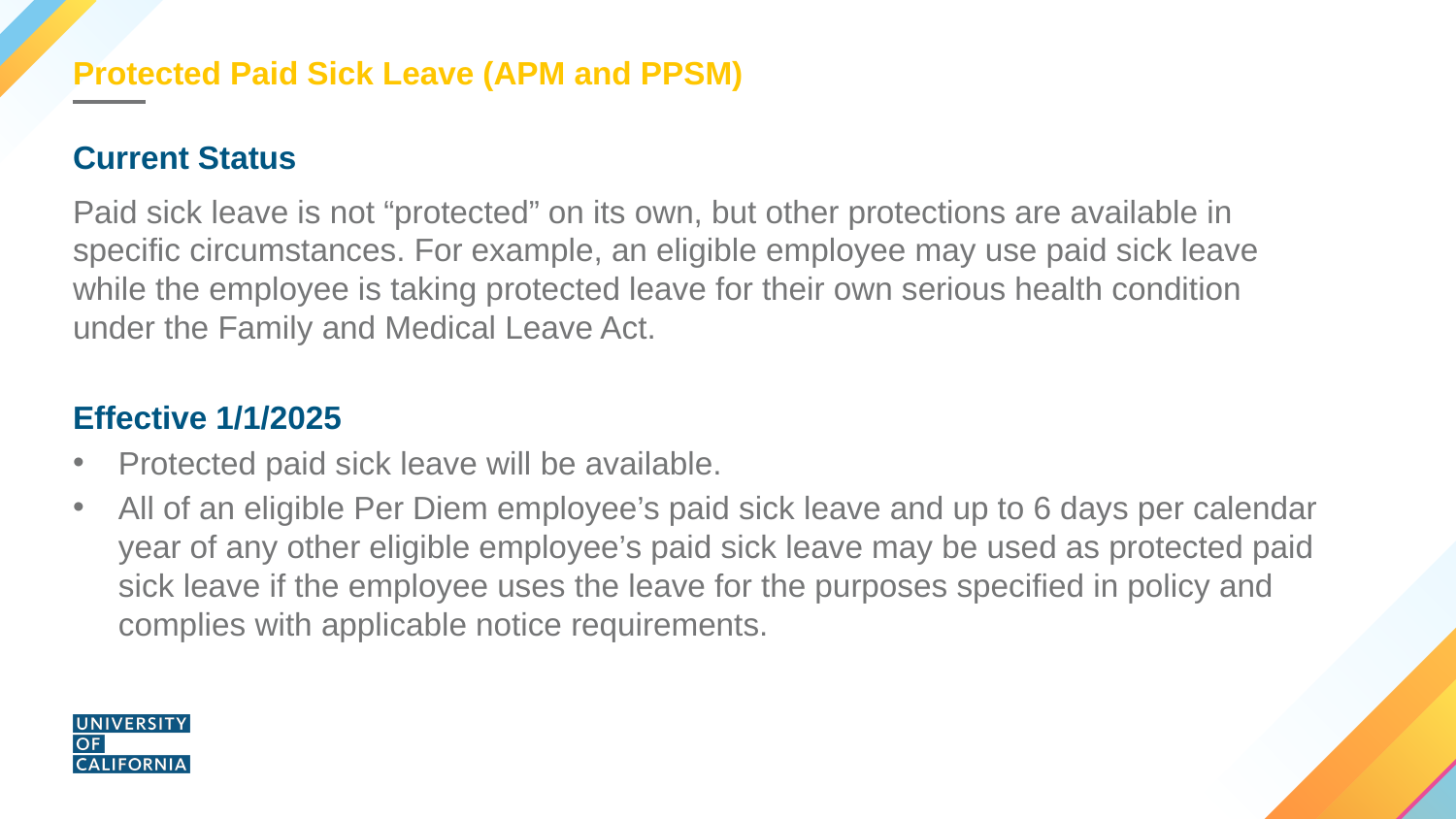

# Protected Paid Sick Leave (APM and PPSM)
Current Status
Paid sick leave is not “protected” on its own, but other protections are available in specific circumstances. For example, an eligible employee may use paid sick leave while the employee is taking protected leave for their own serious health condition under the Family and Medical Leave Act.

Effective 1/1/2025
Protected paid sick leave will be available.
All of an eligible Per Diem employee’s paid sick leave and up to 6 days per calendar year of any other eligible employee’s paid sick leave may be used as protected paid sick leave if the employee uses the leave for the purposes specified in policy and complies with applicable notice requirements.